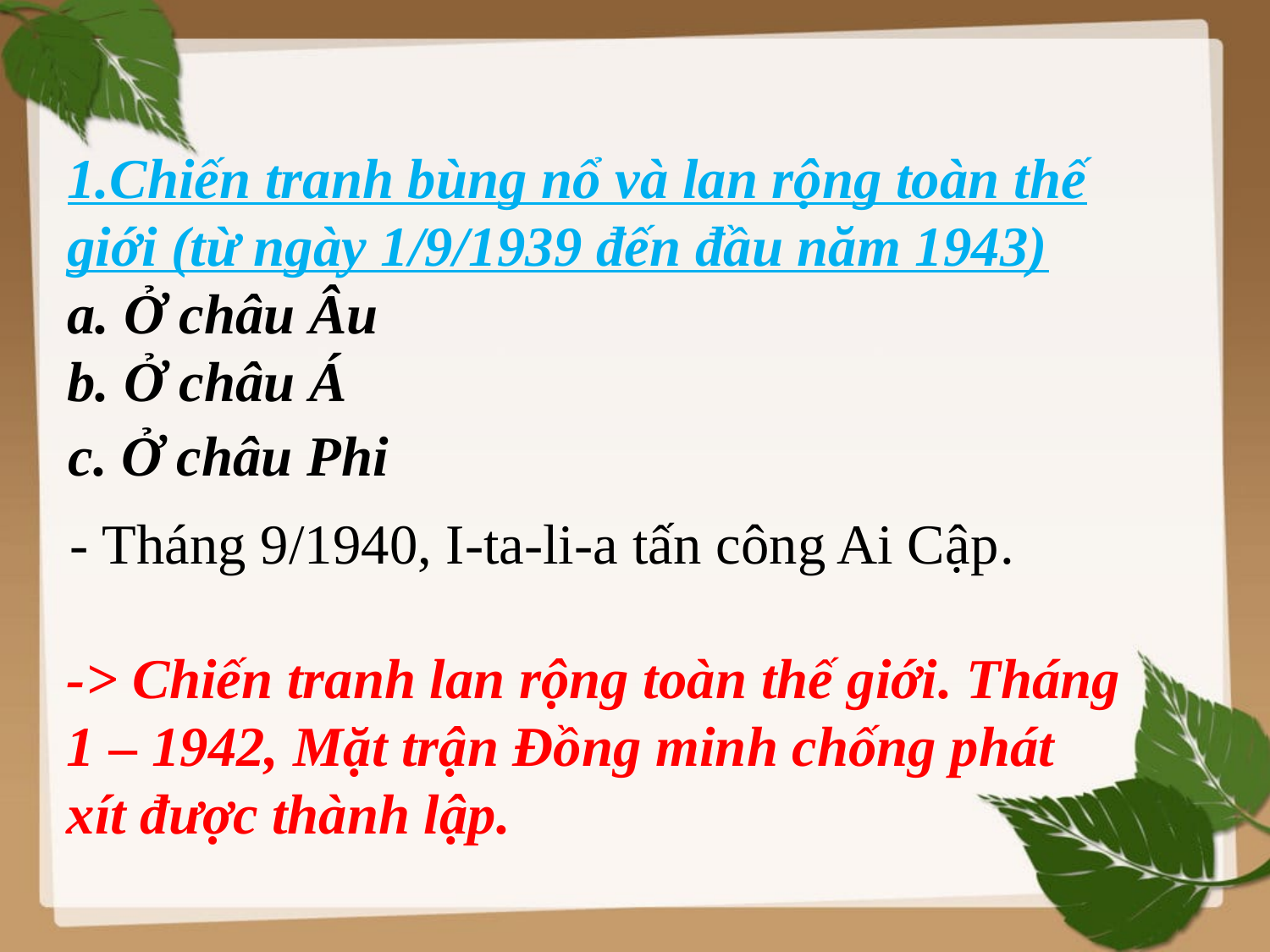

1.Chiến tranh bùng nổ và lan rộng toàn thế giới (từ ngày 1/9/1939 đến đầu năm 1943)
a. Ở châu Âu
b. Ở châu Á

c. Ở châu Phi
- Tháng 9/1940, I-ta-li-a tấn công Ai Cập.
-> Chiến tranh lan rộng toàn thế giới. Tháng 1 – 1942, Mặt trận Đồng minh chống phát xít được thành lập.